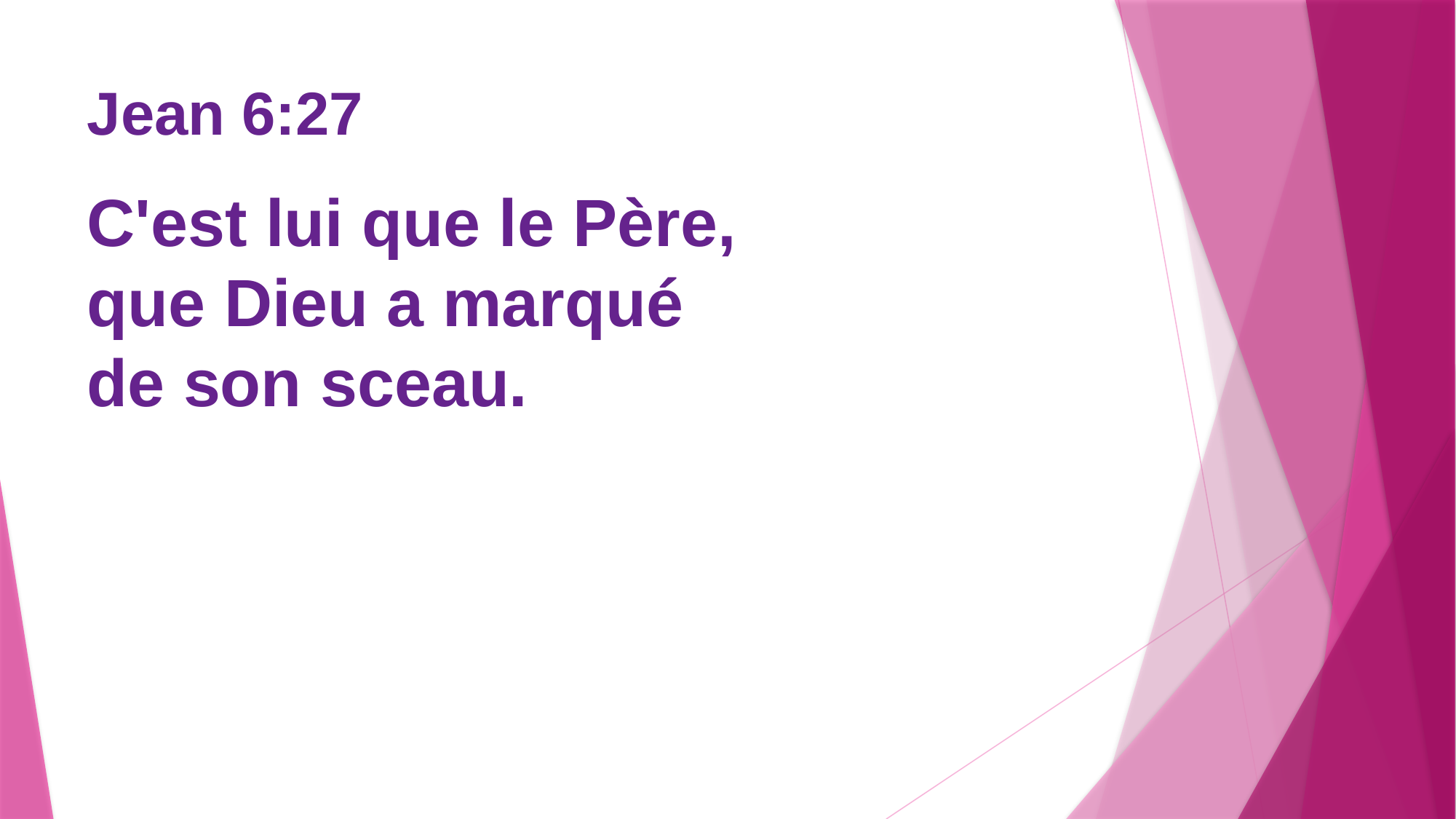

Jean 6:27

C'est lui que le Père, que Dieu a marqué
de son sceau.